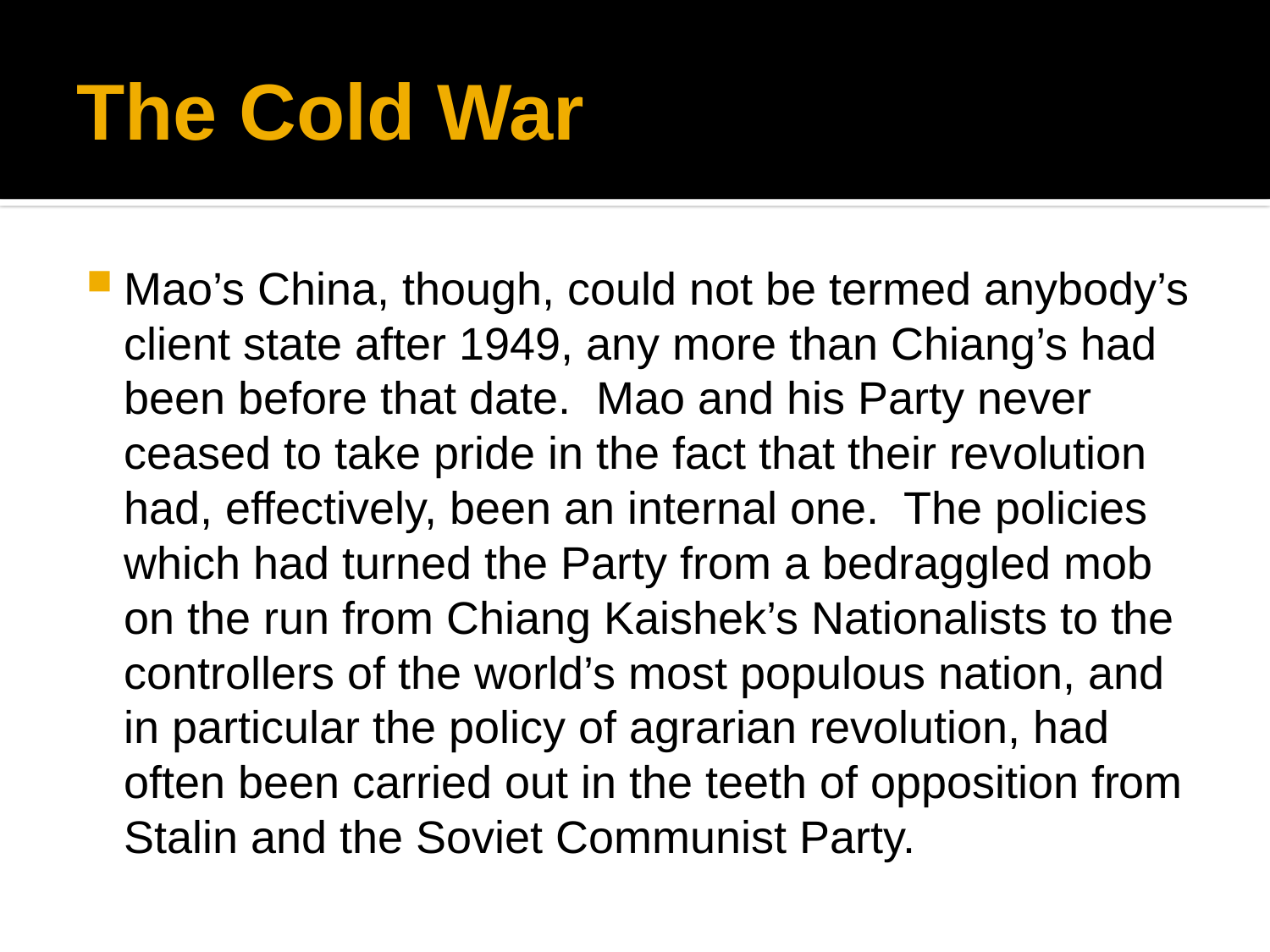

# The Cold War
Mao’s China, though, could not be termed anybody’s client state after 1949, any more than Chiang’s had been before that date.  Mao and his Party never ceased to take pride in the fact that their revolution had, effectively, been an internal one.  The policies which had turned the Party from a bedraggled mob on the run from Chiang Kaishek’s Nationalists to the controllers of the world’s most populous nation, and in particular the policy of agrarian revolution, had often been carried out in the teeth of opposition from Stalin and the Soviet Communist Party.